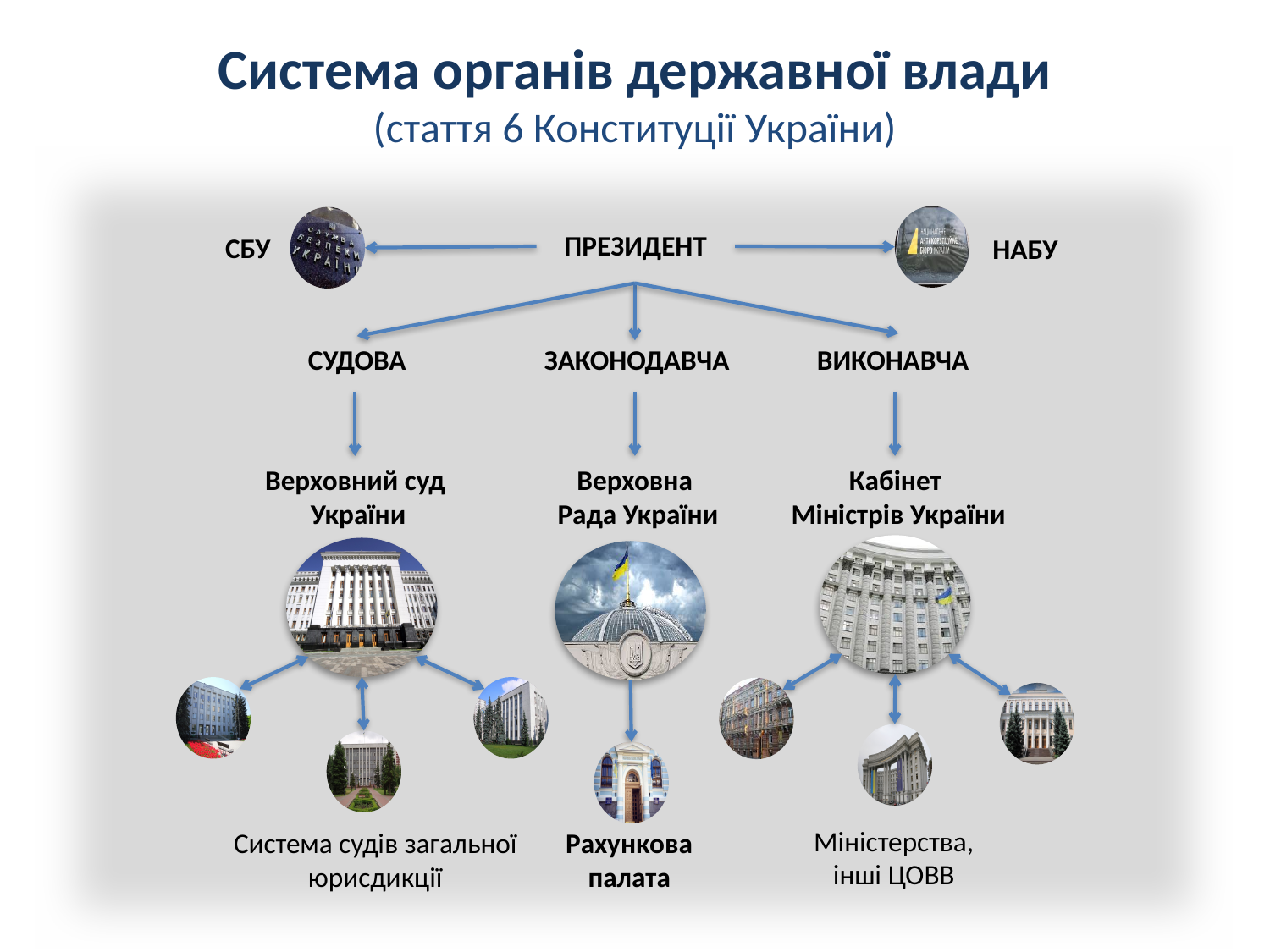

# Система органів державної влади (стаття 6 Конституції України)

СБУ
НАБУ
Кабінет
Міністрів України

Міністерства,
інші ЦОВВ
Рахункова
палата
Виконавча
Законодавча
Судова
Верховна
 Рада України

Верховний суд
України

Система судів загальної юрисдикції
Президент